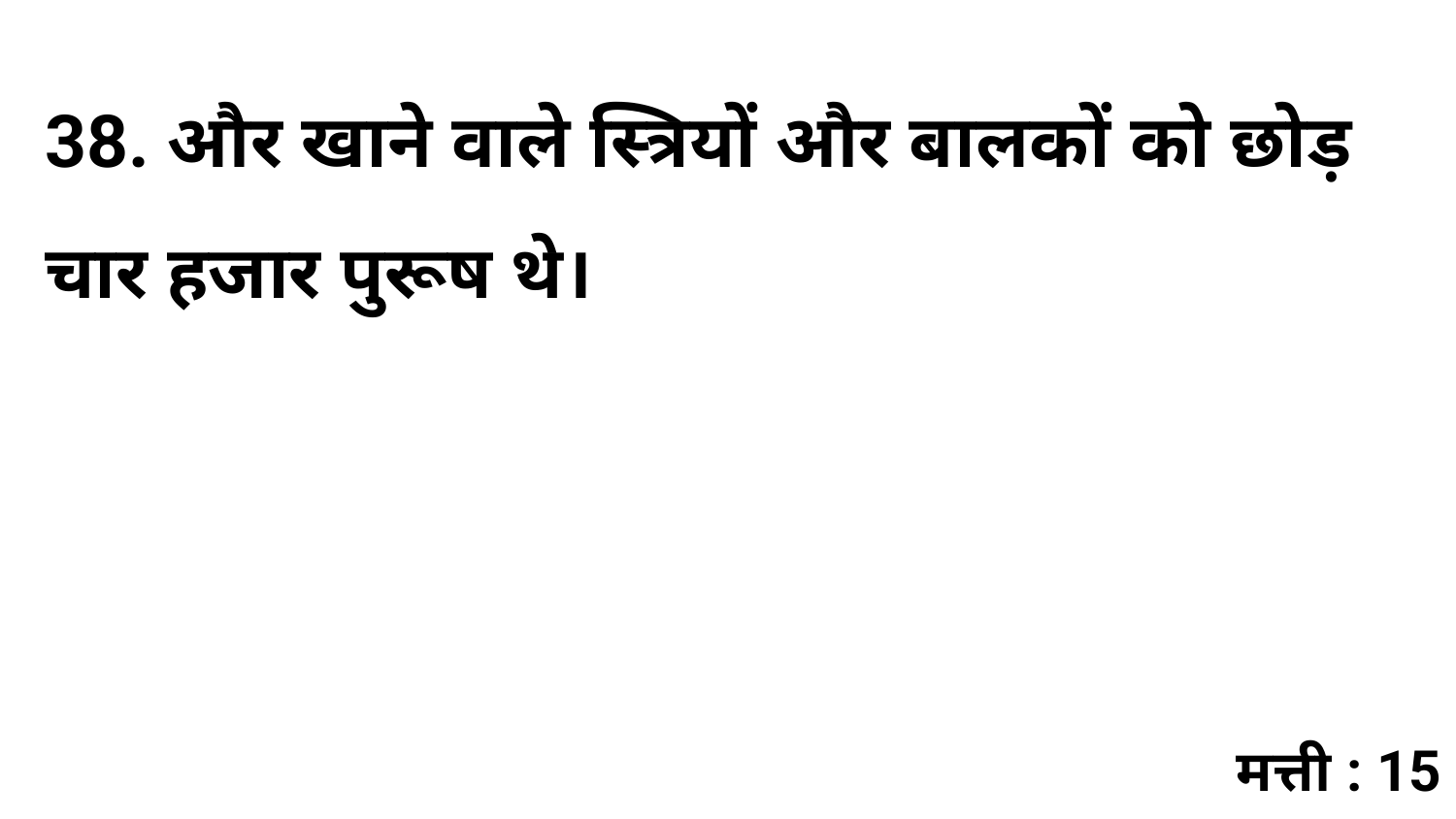

38. और खाने वाले स्त्रियों और बालकों को छोड़ चार हजार पुरूष थे।
मत्ती : 15